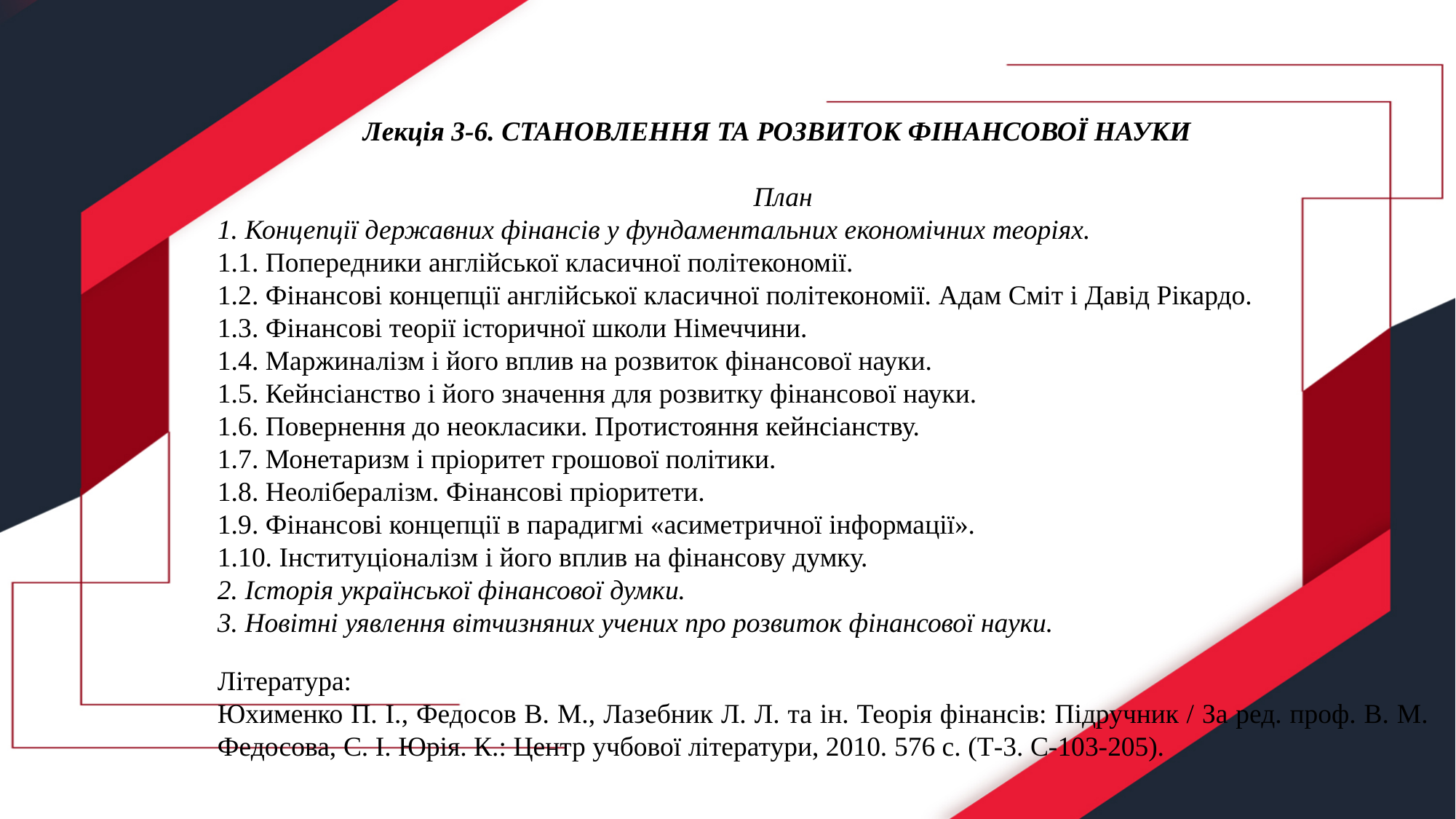

Лекція 3-6. СТАНОВЛЕННЯ ТА РОЗВИТОК ФІНАНСОВОЇ НАУКИ

План
1. Концепції державних фінансів у фундаментальних економічних теоріях.
1.1. Попередники англійської класичної політекономії.
1.2. Фінансові концепції англійської класичної політекономії. Адам Сміт і Давід Рікардо.
1.3. Фінансові теорії історичної школи Німеччини.
1.4. Маржиналізм і його вплив на розвиток фінансової науки.
1.5. Кейнсіанство і його значення для розвитку фінансової науки.
1.6. Повернення до неокласики. Протистояння кейнсіанству.
1.7. Монетаризм і пріоритет грошової політики.
1.8. Неолібералізм. Фінансові пріоритети.
1.9. Фінансові концепції в парадигмі «асиметричної інформації».
1.10. Інституціоналізм і його вплив на фінансову думку.
2. Історія української фінансової думки.
3. Новітні уявлення вітчизняних учених про розвиток фінансової науки.

Література:
Юхименко П. І., Федосов В. М., Лазебник Л. Л. та ін. Теорія фінансів: Підручник / За ред. проф. В. М. Федосова, С. І. Юрія. К.: Центр учбової літератури, 2010. 576 с. (Т-3. С-103-205).